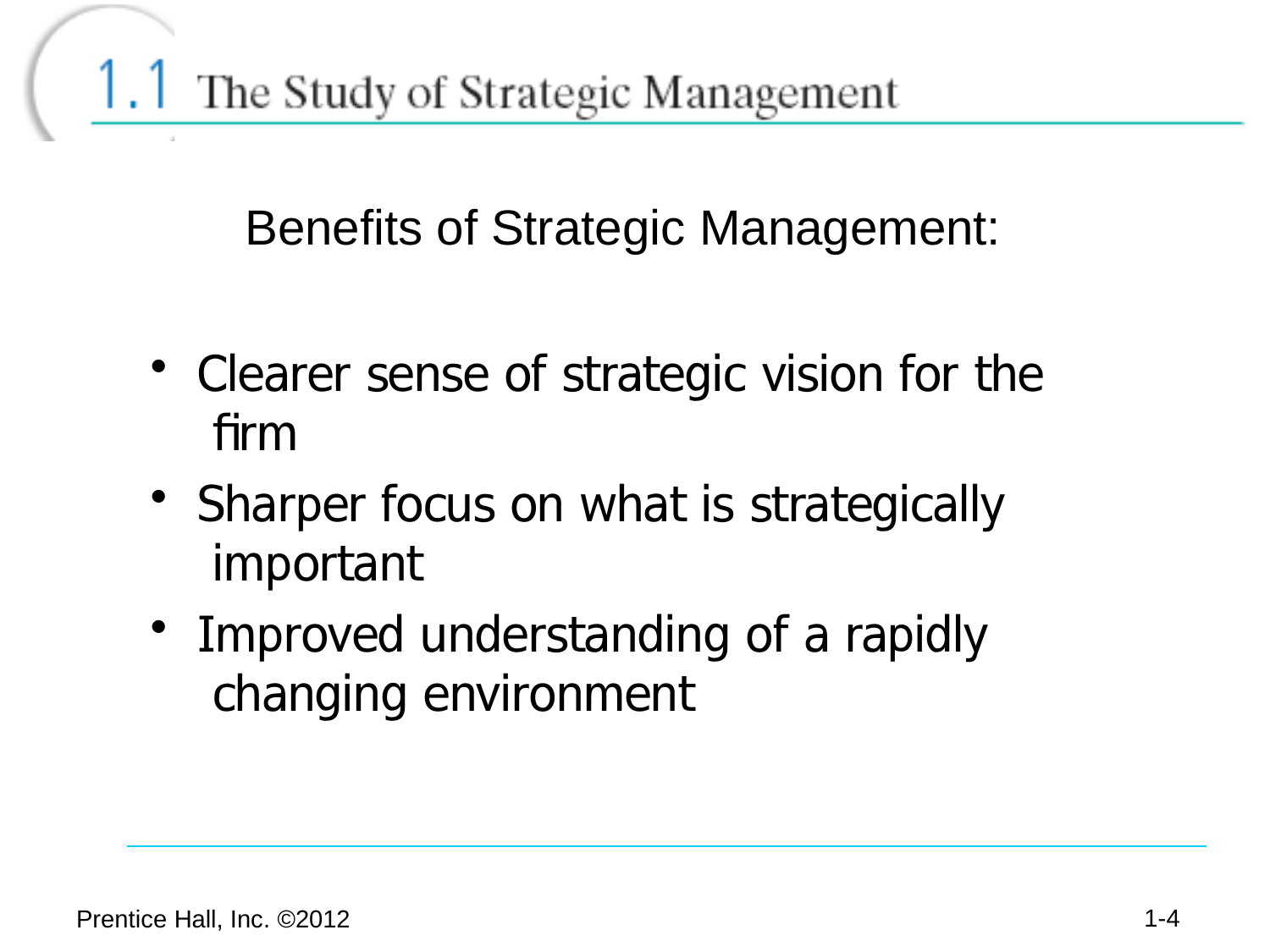

Benefits of Strategic Management:

Clearer sense of strategic vision for the  firm
Sharper focus on what is strategically  important
Improved understanding of a rapidly  changing environment

1-4
Prentice Hall, Inc. ©2012